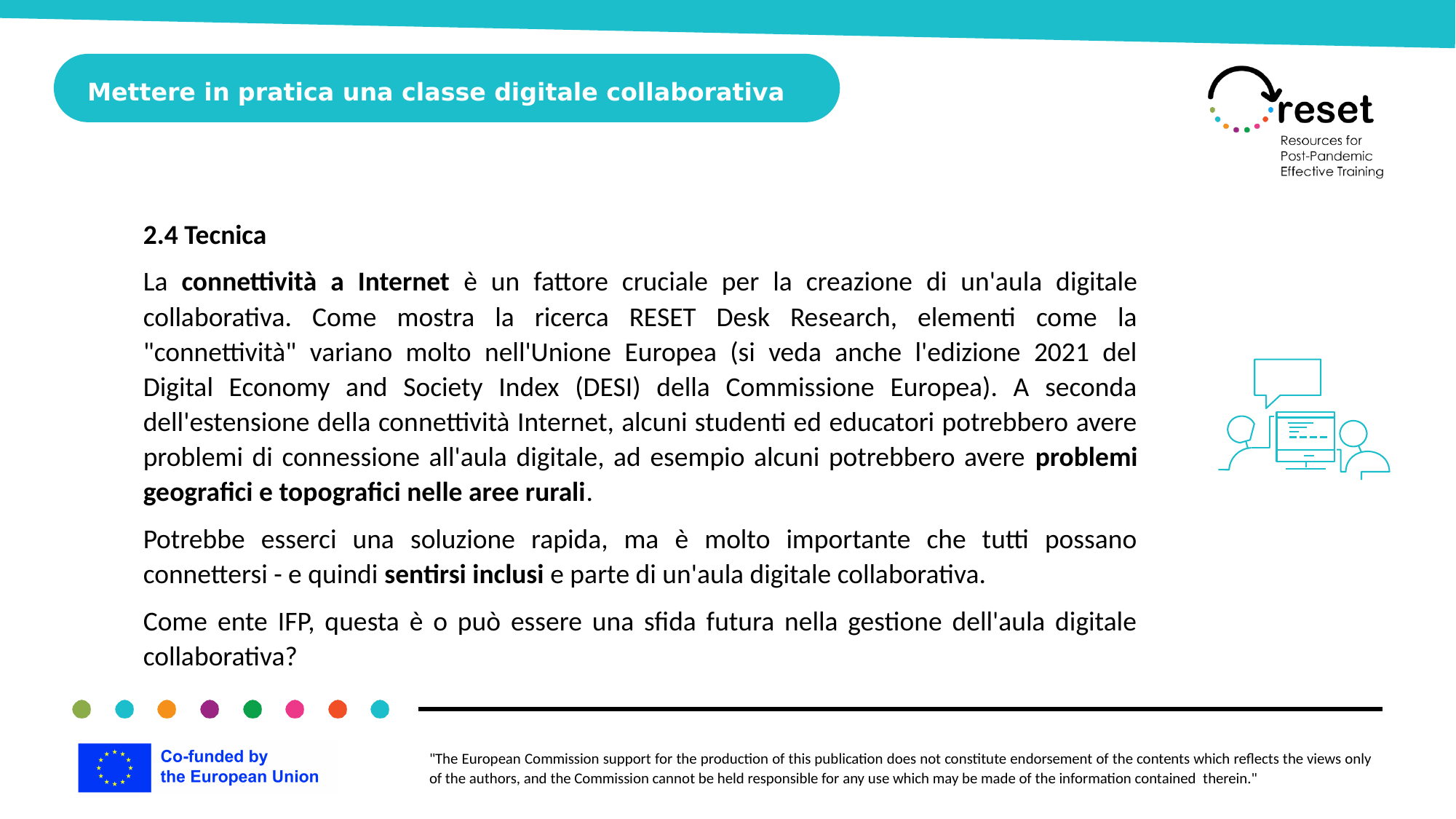

Mettere in pratica una classe digitale collaborativa

2.4 Tecnica
La connettività a Internet è un fattore cruciale per la creazione di un'aula digitale collaborativa. Come mostra la ricerca RESET Desk Research, elementi come la "connettività" variano molto nell'Unione Europea (si veda anche l'edizione 2021 del Digital Economy and Society Index (DESI) della Commissione Europea). A seconda dell'estensione della connettività Internet, alcuni studenti ed educatori potrebbero avere problemi di connessione all'aula digitale, ad esempio alcuni potrebbero avere problemi geografici e topografici nelle aree rurali.
Potrebbe esserci una soluzione rapida, ma è molto importante che tutti possano connettersi - e quindi sentirsi inclusi e parte di un'aula digitale collaborativa.
Come ente IFP, questa è o può essere una sfida futura nella gestione dell'aula digitale collaborativa?